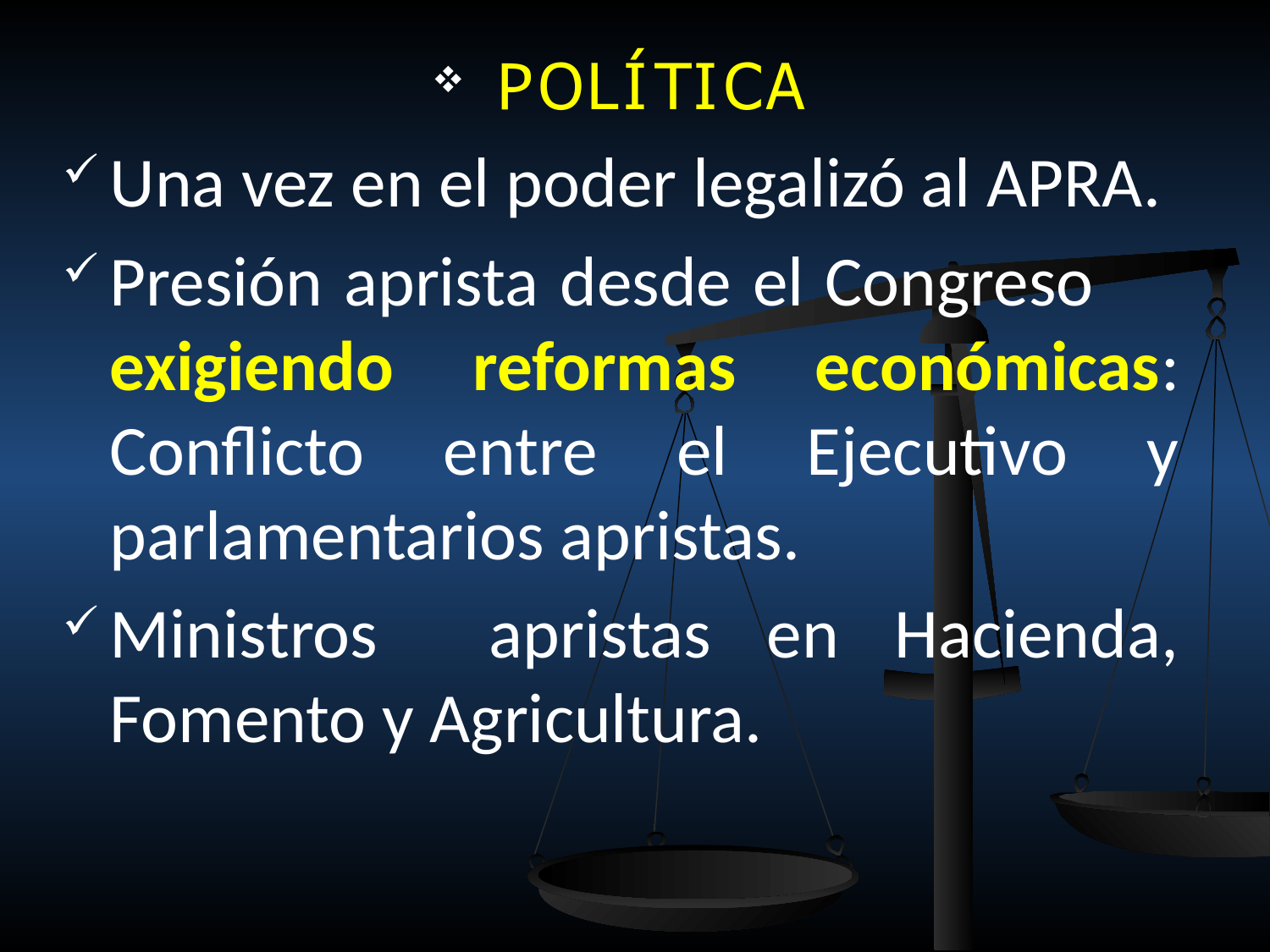

POLÍTICA
Una vez en el poder legalizó al APRA.
Presión aprista desde el Congreso     exigiendo reformas económicas: Conflicto entre el Ejecutivo y parlamentarios apristas.
Ministros  apristas en Hacienda, Fomento y Agricultura.